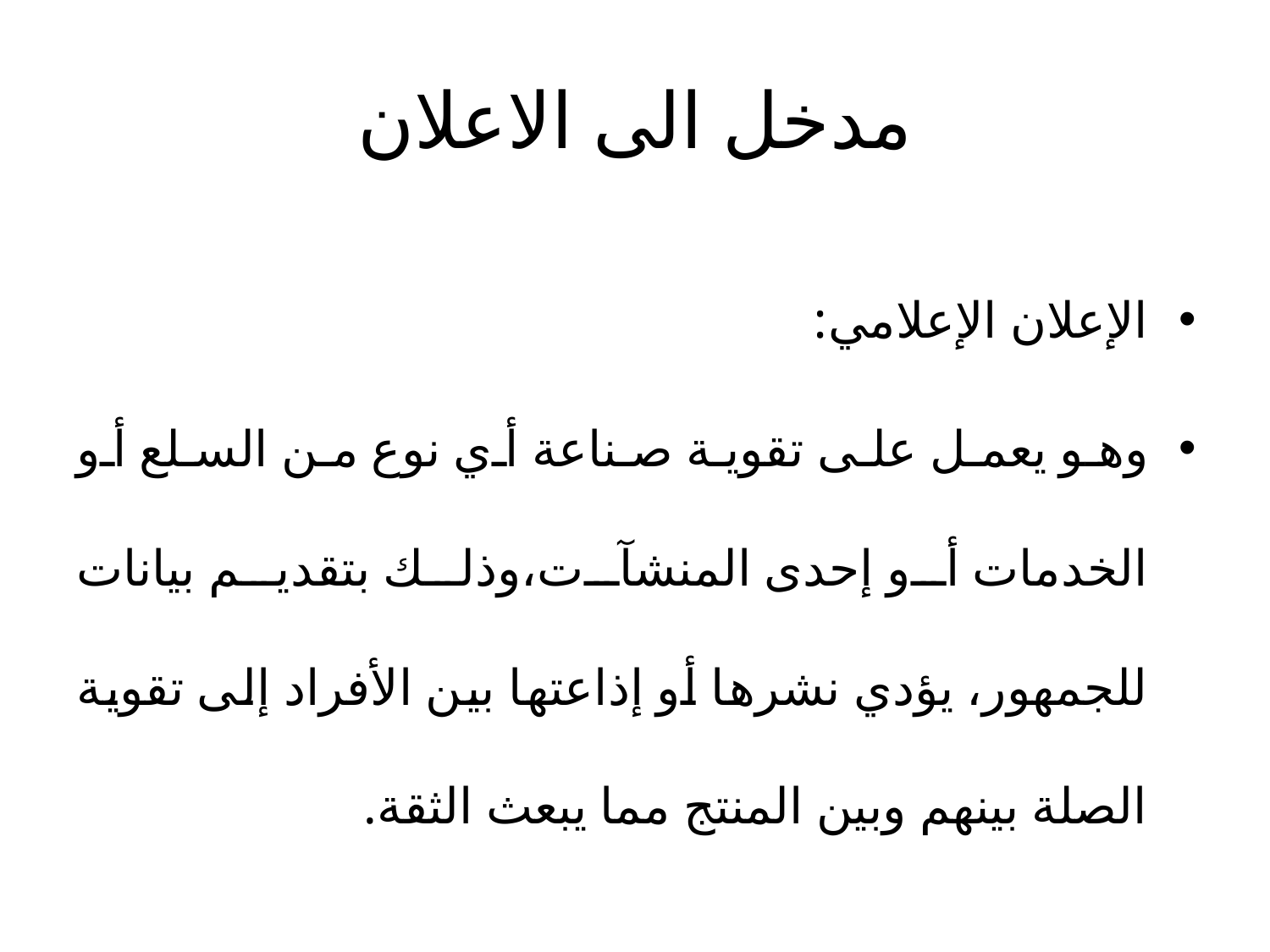

# مدخل الى الاعلان
الإعلان الإعلامي:
وهو يعمل على تقوية صناعة أي نوع من السلع أو الخدمات أو إحدى المنشآت،وذلك بتقديم بيانات للجمهور، يؤدي نشرها أو إذاعتها بين الأفراد إلى تقوية الصلة بينهم وبين المنتج مما يبعث الثقة.